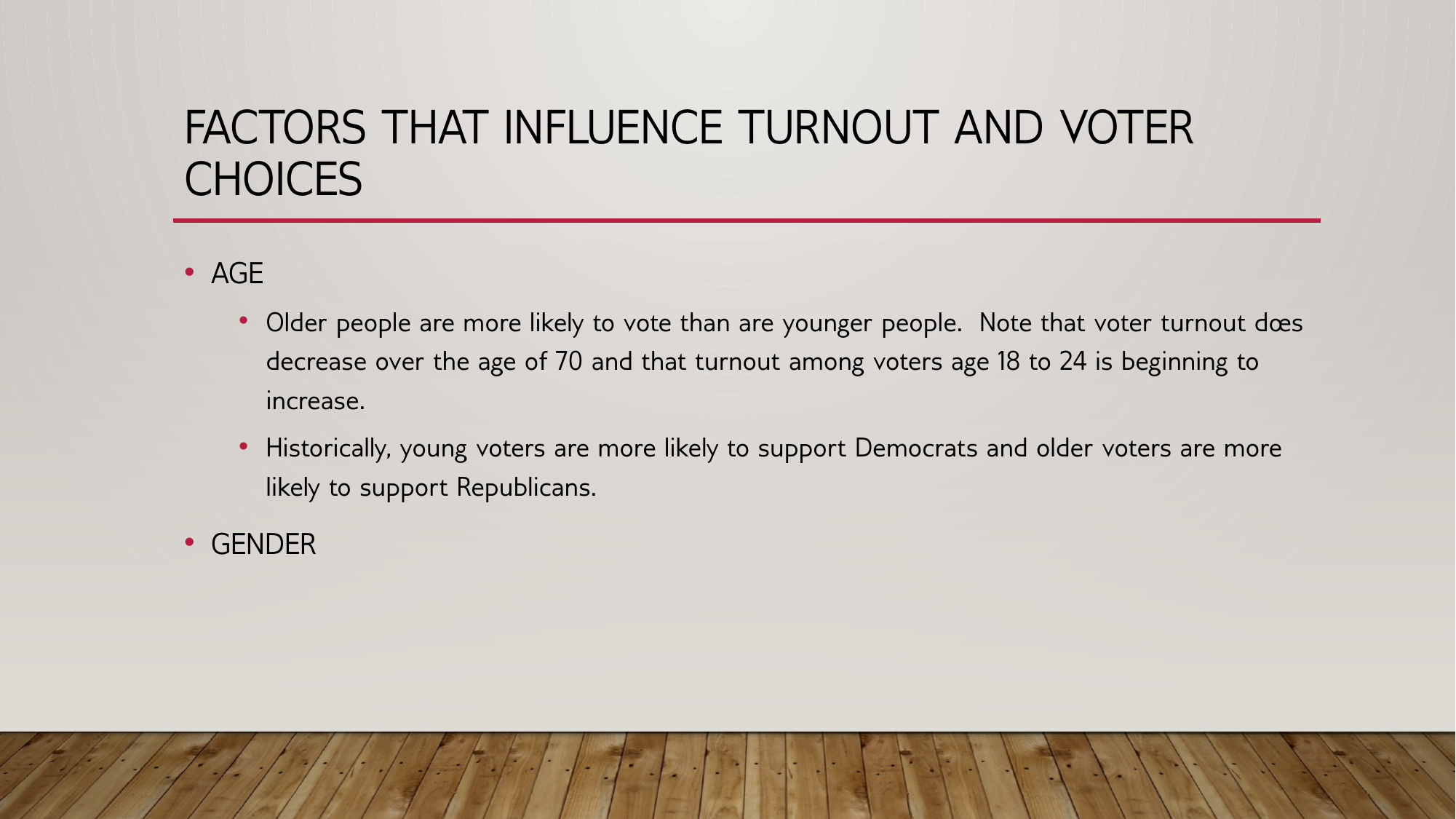

# Factors that influence turnout and voter choices
AGE
Older people are more likely to vote than are younger people.  Note that voter turnout does decrease over the age of 70 and that turnout among voters age 18 to 24 is beginning to increase.
Historically, young voters are more likely to support Democrats and older voters are more likely to support Republicans.
GENDER